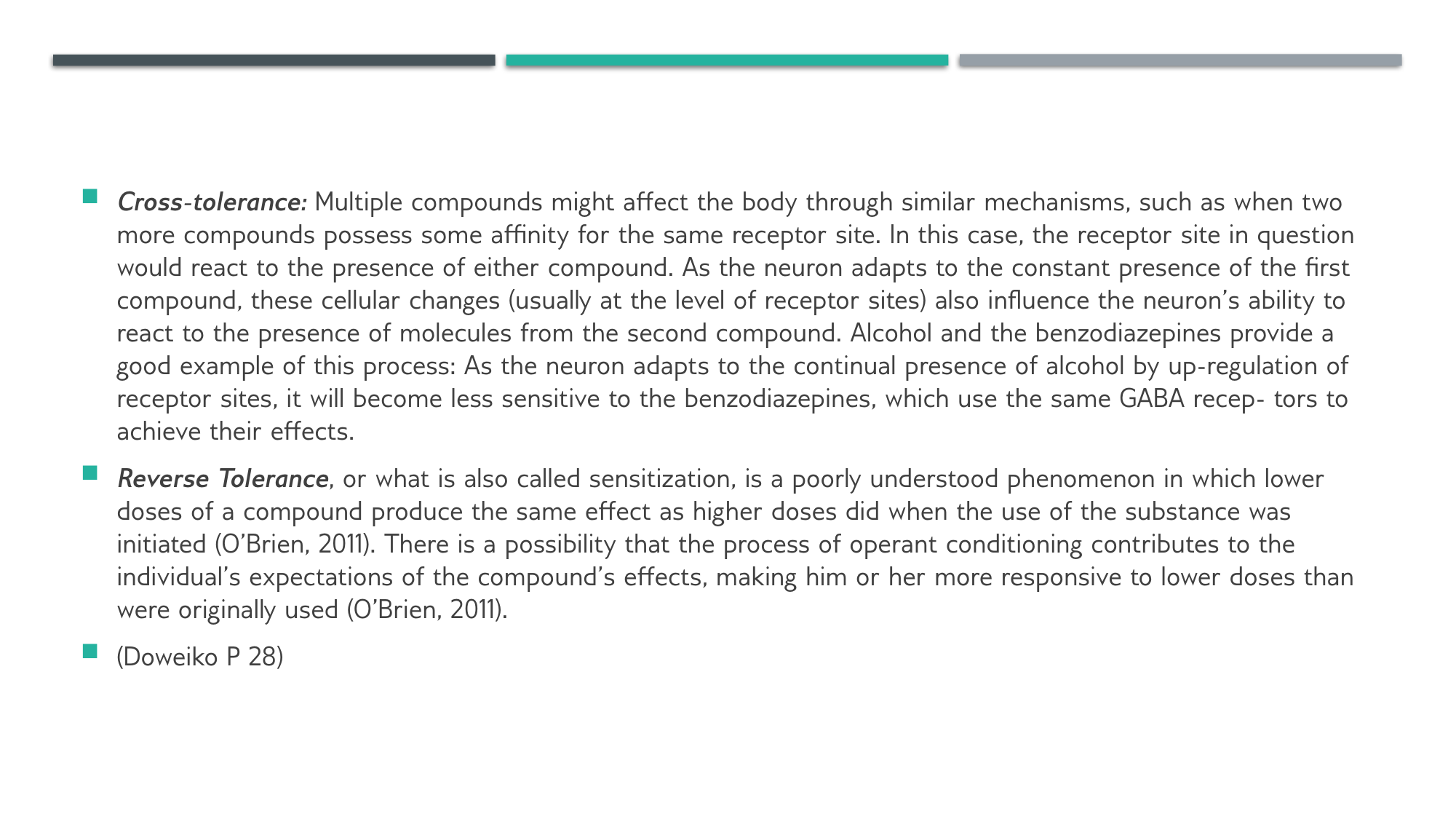

Cross-tolerance: Multiple compounds might affect the body through similar mechanisms, such as when two more compounds possess some affinity for the same receptor site. In this case, the receptor site in question would react to the presence of either compound. As the neuron adapts to the constant presence of the first compound, these cellular changes (usually at the level of receptor sites) also influence the neuron’s ability to react to the presence of molecules from the second compound. Alcohol and the benzodiazepines provide a good example of this process: As the neuron adapts to the continual presence of alcohol by up-regulation of receptor sites, it will become less sensitive to the benzodiazepines, which use the same GABA recep- tors to achieve their effects.
Reverse Tolerance, or what is also called sensitization, is a poorly understood phenomenon in which lower doses of a compound produce the same effect as higher doses did when the use of the substance was initiated (O’Brien, 2011). There is a possibility that the process of operant conditioning contributes to the individual’s expectations of the compound’s effects, making him or her more responsive to lower doses than were originally used (O’Brien, 2011).
(Doweiko P 28)